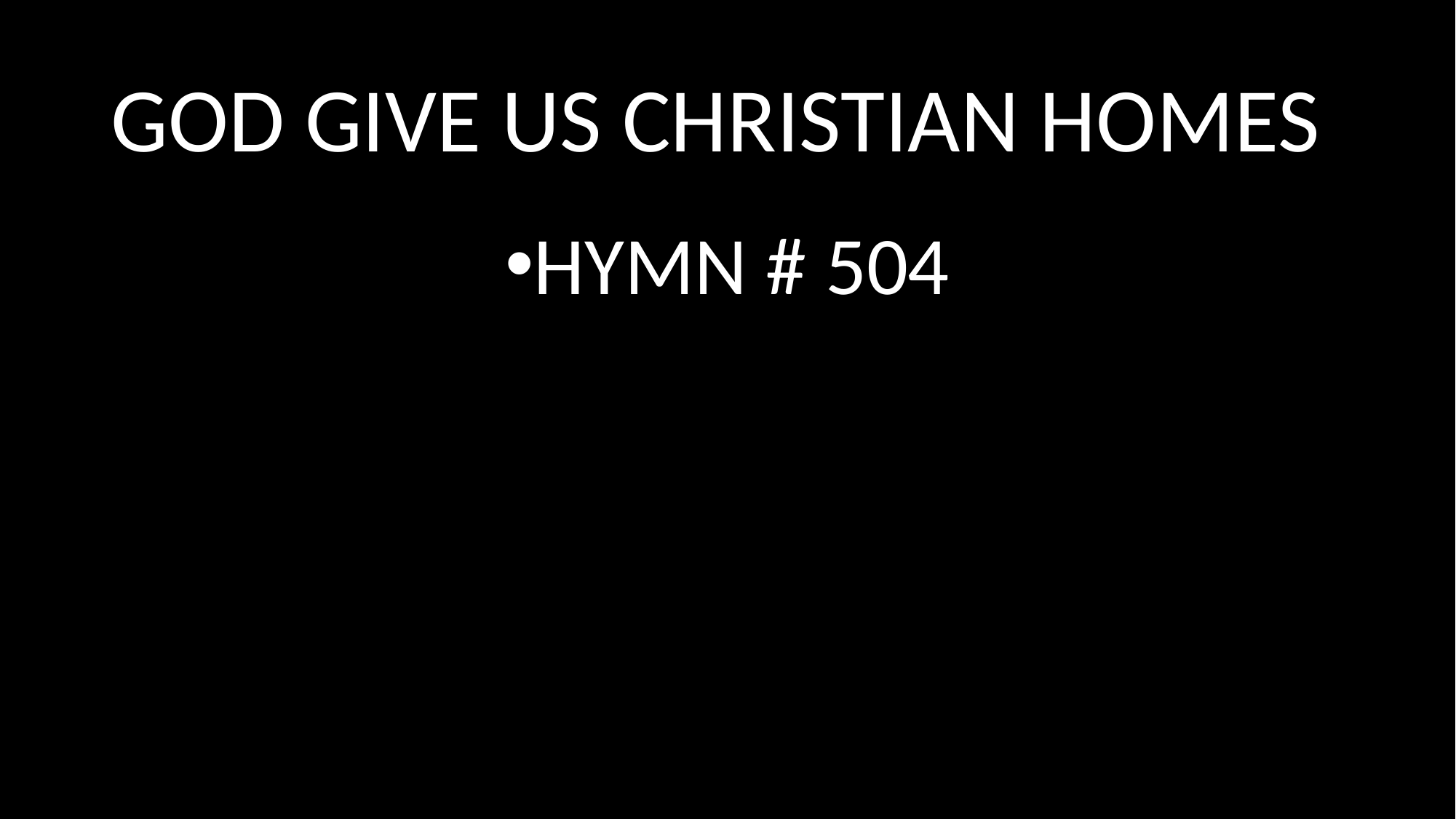

# GOD GIVE US CHRISTIAN HOMES
HYMN # 504